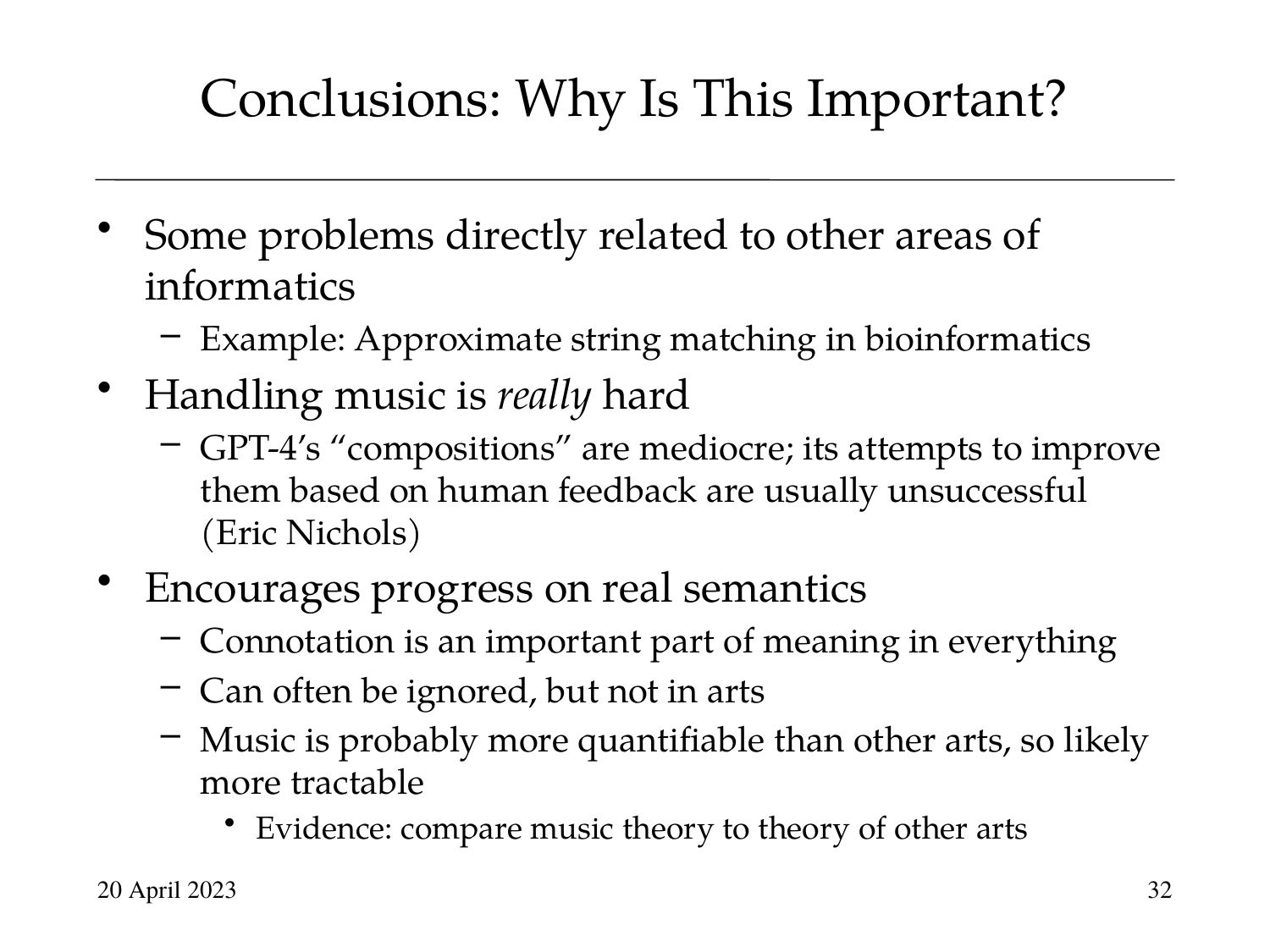

# Conclusions: Why Is This Important?
Some problems directly related to other areas of informatics
Example: Approximate string matching in bioinformatics
Handling music is really hard
GPT-4’s “compositions” are mediocre; its attempts to improve them based on human feedback are usually unsuccessful (Eric Nichols)
Encourages progress on real semantics
Connotation is an important part of meaning in everything
Can often be ignored, but not in arts
Music is probably more quantifiable than other arts, so likely more tractable
Evidence: compare music theory to theory of other arts
20 April 2023
32